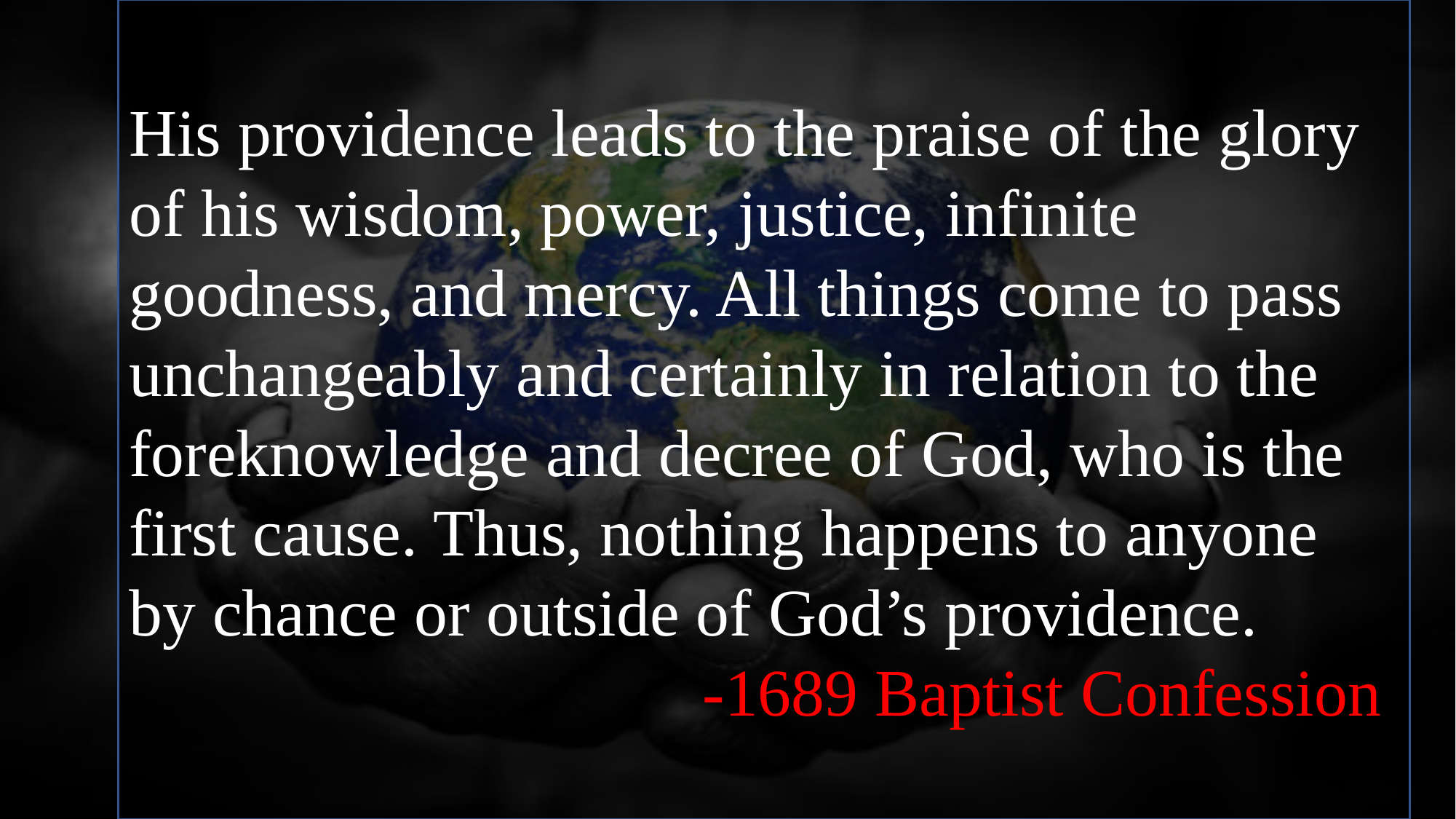

His providence leads to the praise of the glory of his wisdom, power, justice, infinite goodness, and mercy. All things come to pass unchangeably and certainly in relation to the foreknowledge and decree of God, who is the first cause. Thus, nothing happens to anyone by chance or outside of God’s providence.
-1689 Baptist Confession